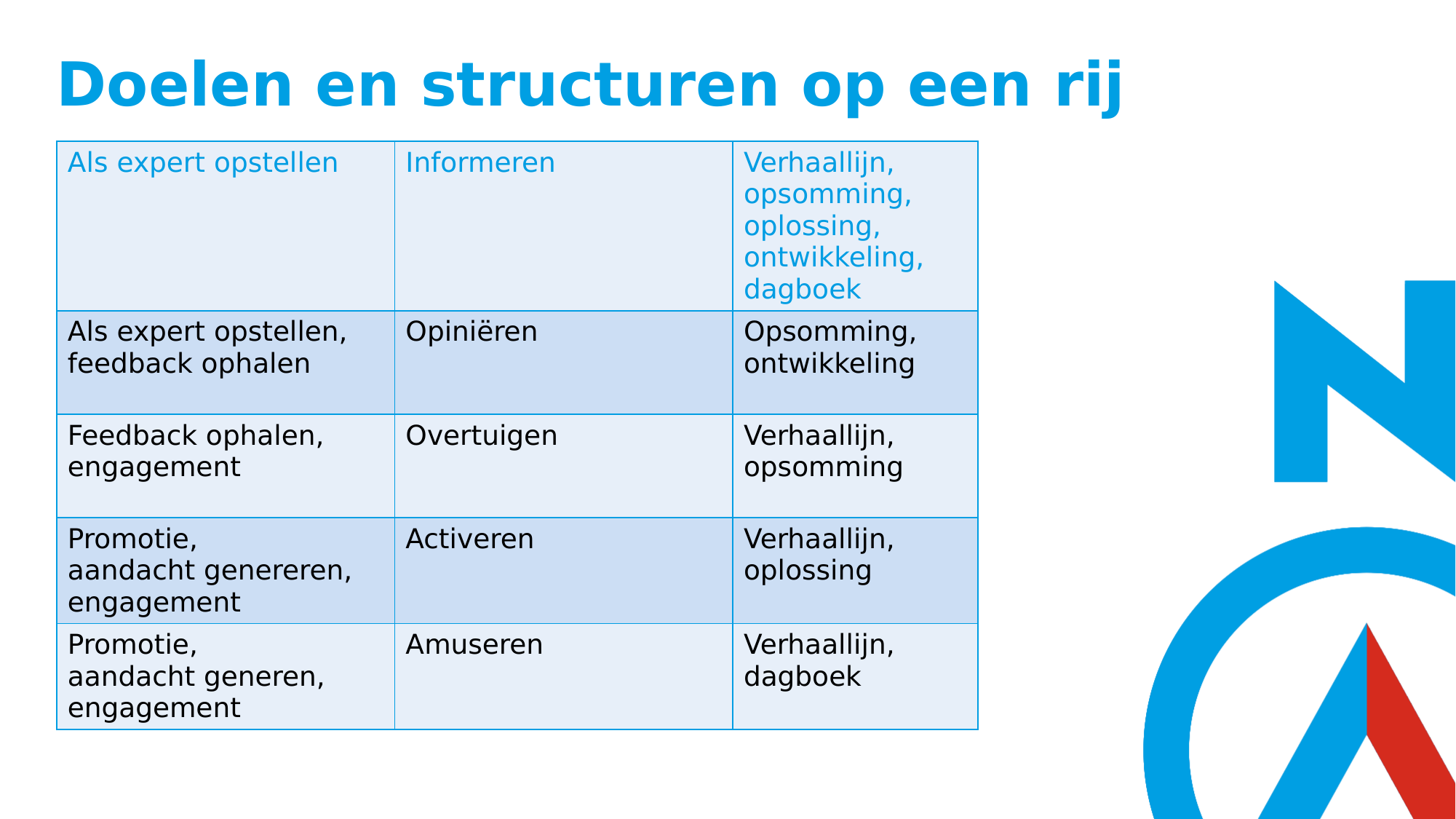

# Doelen en structuren op een rij
| Als expert opstellen | Informeren | Verhaallijn, opsomming, oplossing, ontwikkeling, dagboek |
| --- | --- | --- |
| Als expert opstellen, feedback ophalen | Opiniëren | Opsomming, ontwikkeling |
| Feedback ophalen, engagement | Overtuigen | Verhaallijn, opsomming |
| Promotie, aandacht genereren, engagement | Activeren | Verhaallijn, oplossing |
| Promotie, aandacht generen, engagement | Amuseren | Verhaallijn, dagboek |